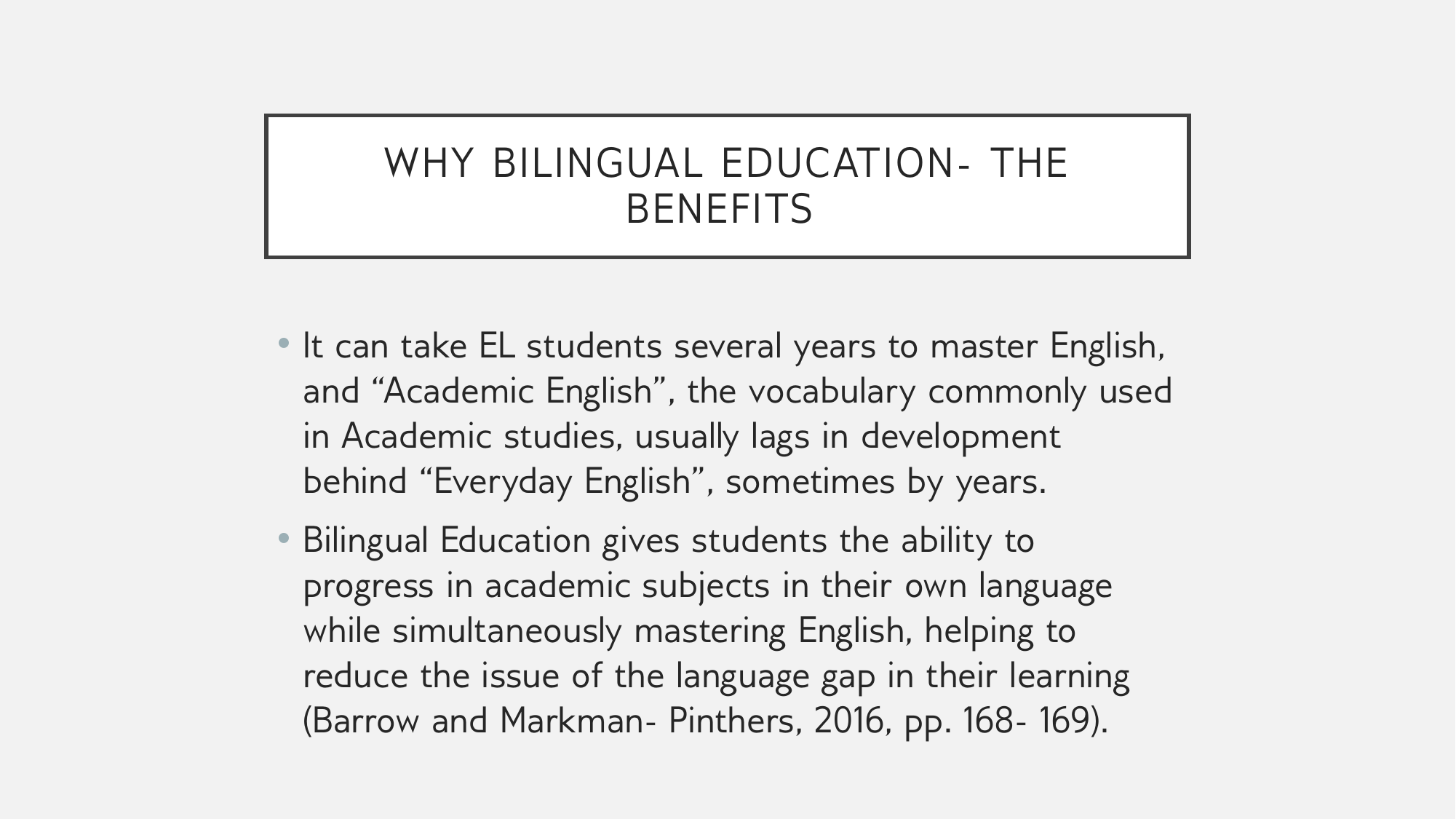

# Why Bilingual Education- The Benefits
It can take EL students several years to master English, and “Academic English”, the vocabulary commonly used in Academic studies, usually lags in development behind “Everyday English”, sometimes by years.
Bilingual Education gives students the ability to progress in academic subjects in their own language while simultaneously mastering English, helping to reduce the issue of the language gap in their learning (Barrow and Markman- Pinthers, 2016, pp. 168- 169).